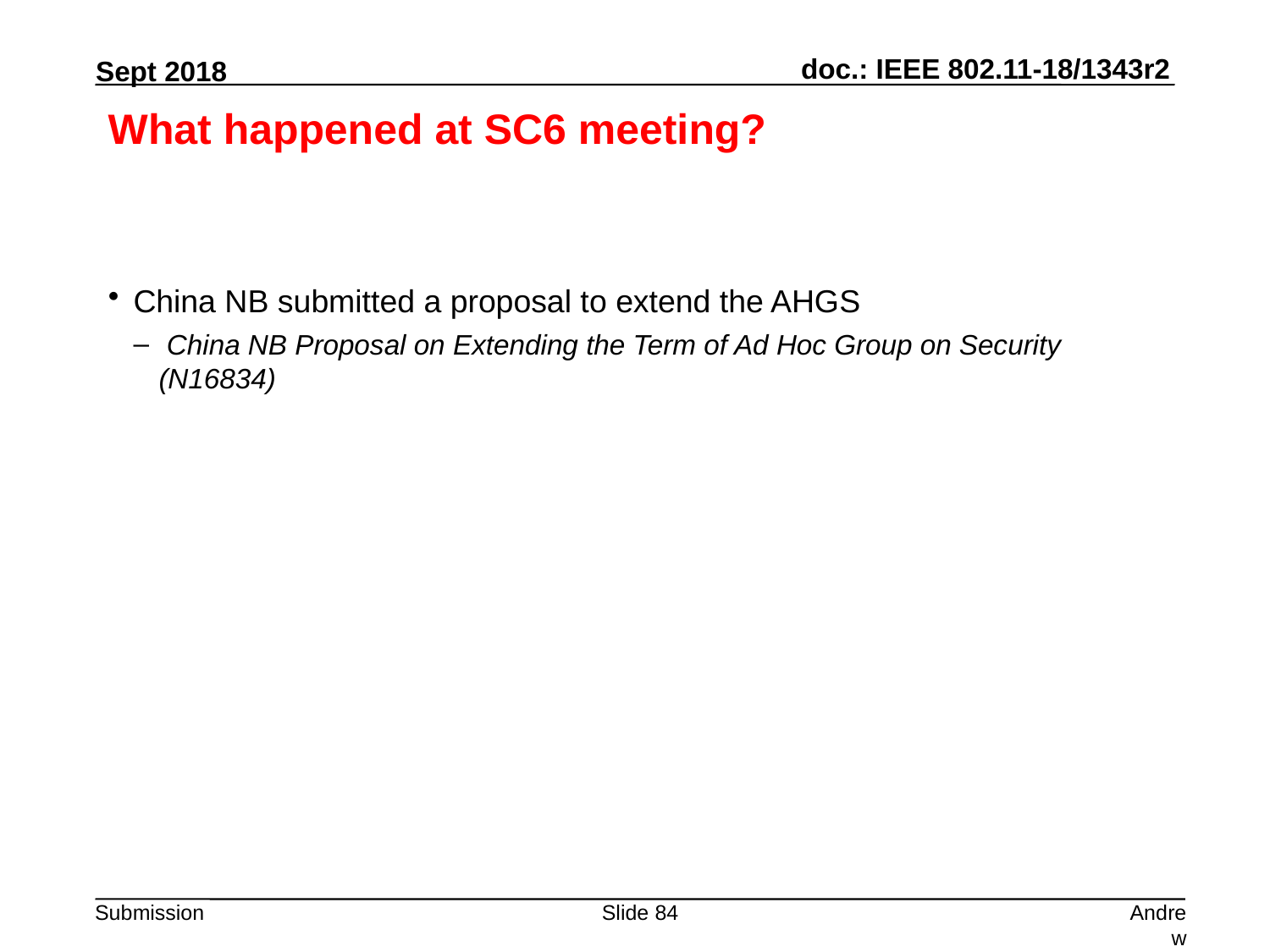

# What happened at SC6 meeting?
China NB submitted a proposal to extend the AHGS
 China NB Proposal on Extending the Term of Ad Hoc Group on Security (N16834)
Slide 84
Andrew Myles, Cisco